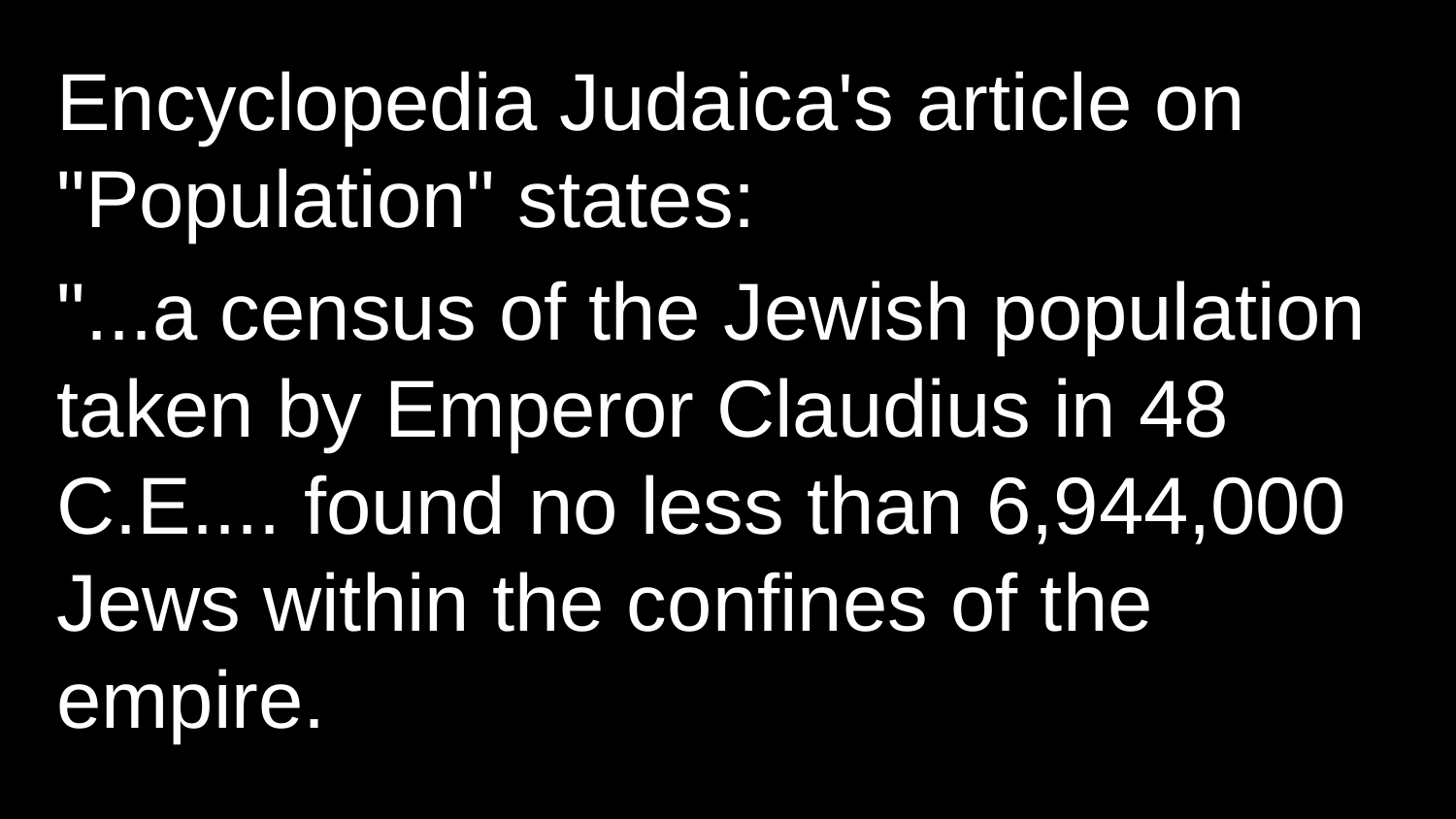

Encyclopedia Judaica's article on "Population" states:
"...a census of the Jewish population taken by Emperor Claudius in 48 C.E.... found no less than 6,944,000 Jews within the confines of the empire.